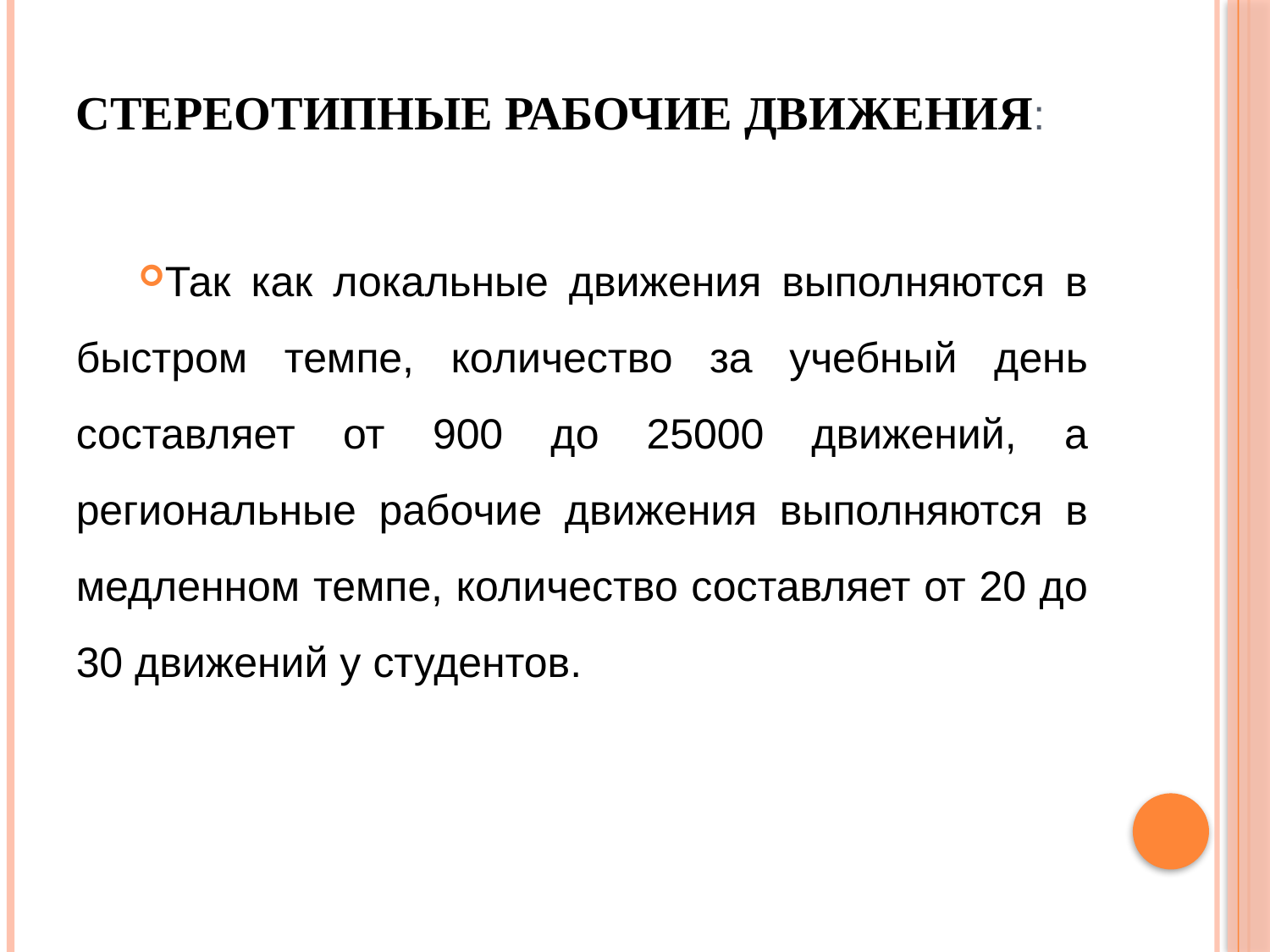

# Стереотипные рабочие движения:
Так как локальные движения выполняются в быстром темпе, количество за учебный день составляет от 900 до 25000 движений, а региональные рабочие движения выполняются в медленном темпе, количество составляет от 20 до 30 движений у студентов.